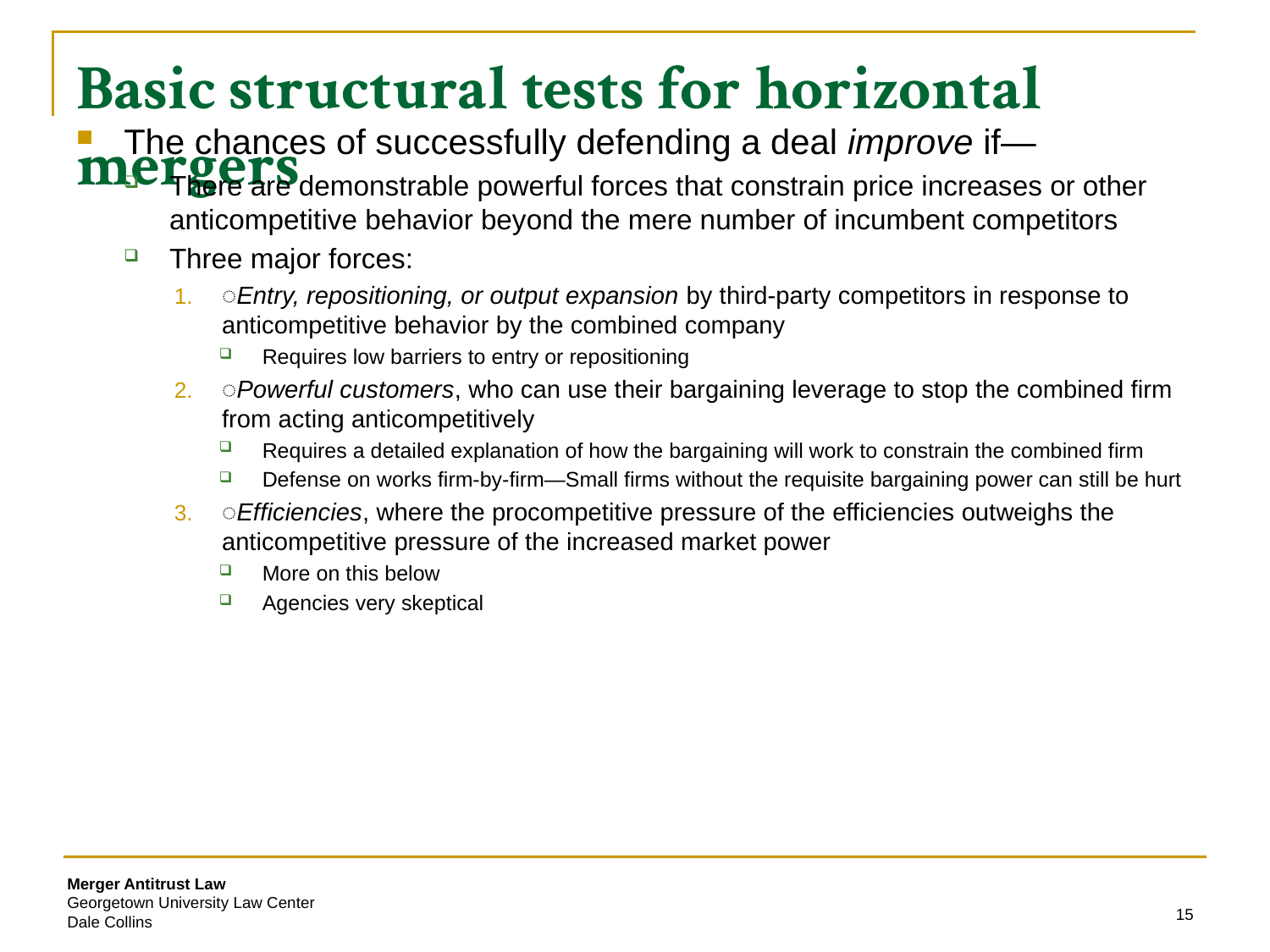

# Basic structural tests for horizontal mergers
The chances of successfully defending a deal improve if—
There are demonstrable powerful forces that constrain price increases or other anticompetitive behavior beyond the mere number of incumbent competitors
Three major forces:
͏Entry, repositioning, or output expansion by third-party competitors in response to anticompetitive behavior by the combined company
Requires low barriers to entry or repositioning
͏Powerful customers, who can use their bargaining leverage to stop the combined firm from acting anticompetitively
Requires a detailed explanation of how the bargaining will work to constrain the combined firm
Defense on works firm-by-firm—Small firms without the requisite bargaining power can still be hurt
͏Efficiencies, where the procompetitive pressure of the efficiencies outweighs the anticompetitive pressure of the increased market power
More on this below
Agencies very skeptical

15